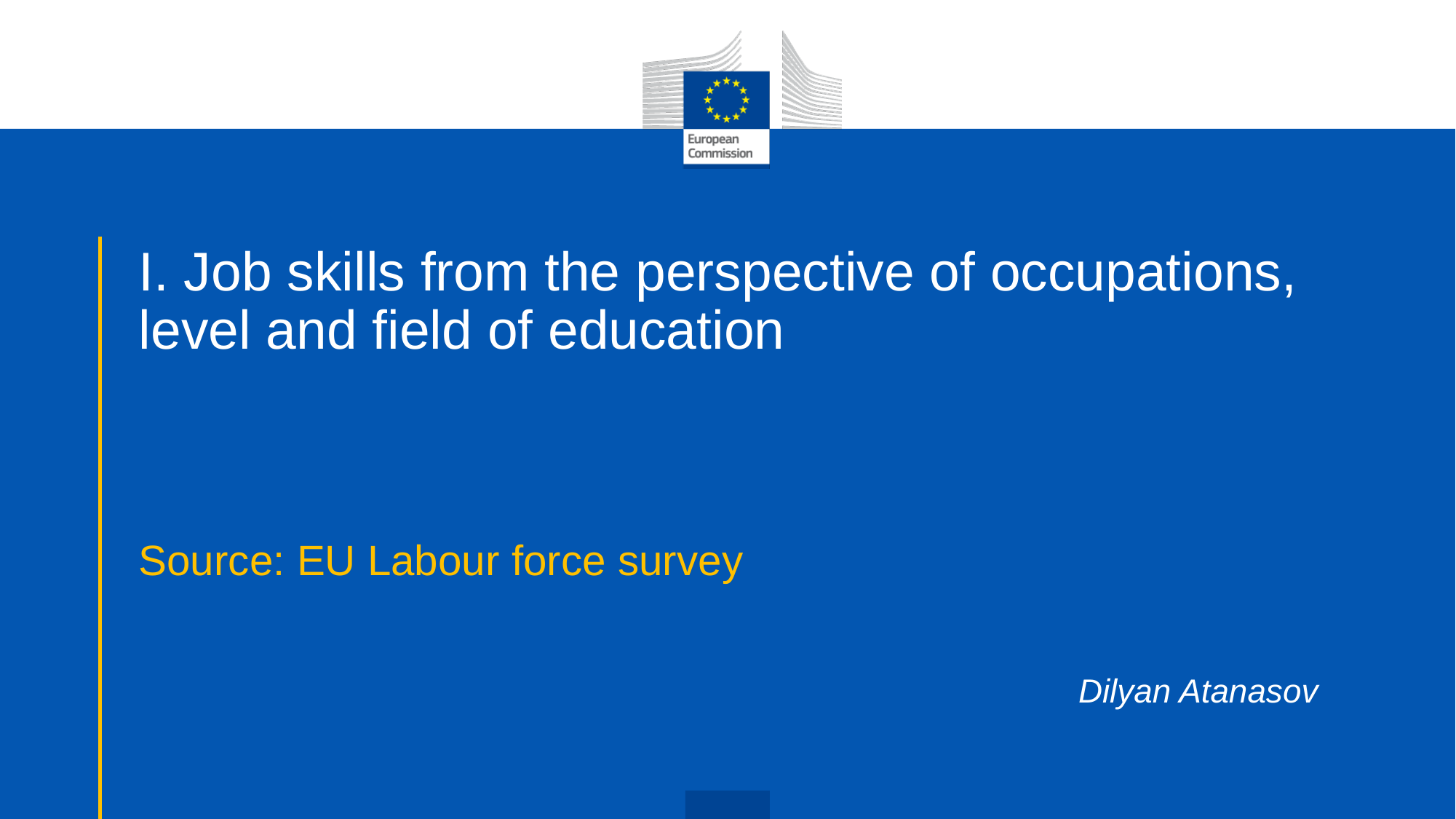

# I. Job skills from the perspective of occupations, level and field of education
Source: EU Labour force survey
Dilyan Atanasov